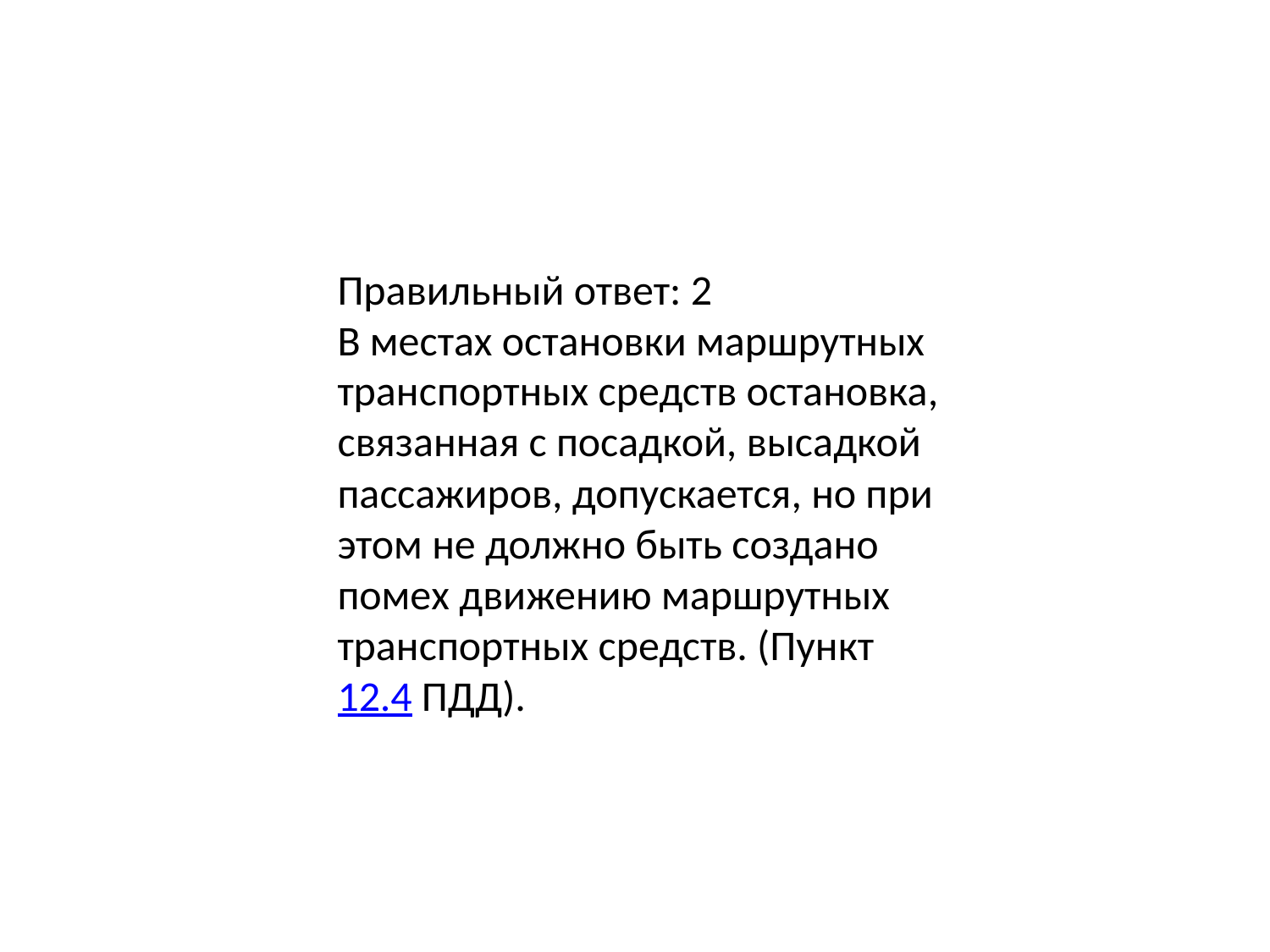

Правильный ответ: 2
В местах остановки маршрутных транспортных средств остановка, связанная с посадкой, высадкой пассажиров, допускается, но при этом не должно быть создано помех движению маршрутных транспортных средств. (Пункт 12.4 ПДД).